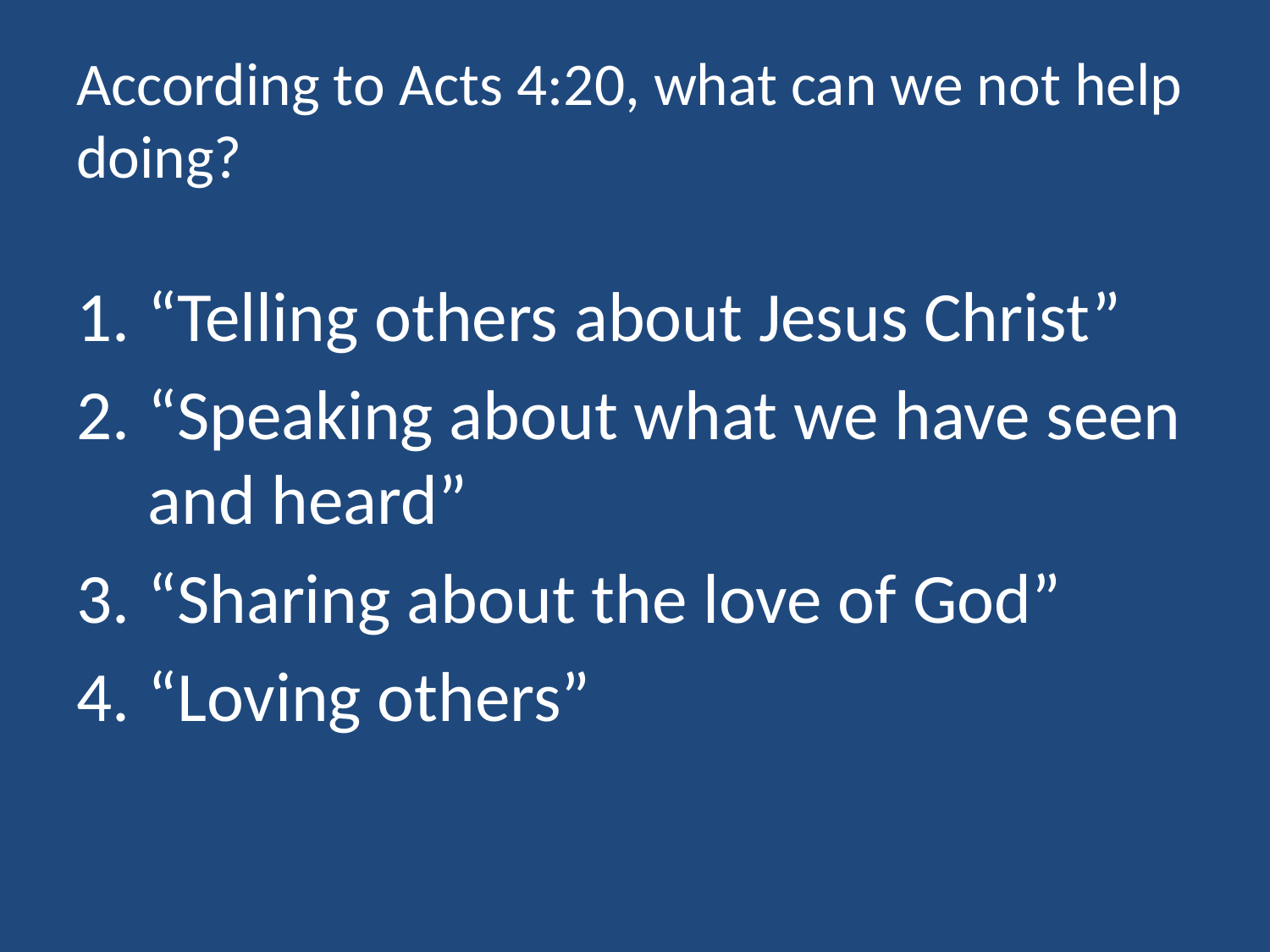

# According to Acts 4:20, what can we not help doing?
“Telling others about Jesus Christ”
“Speaking about what we have seen and heard”
“Sharing about the love of God”
“Loving others”